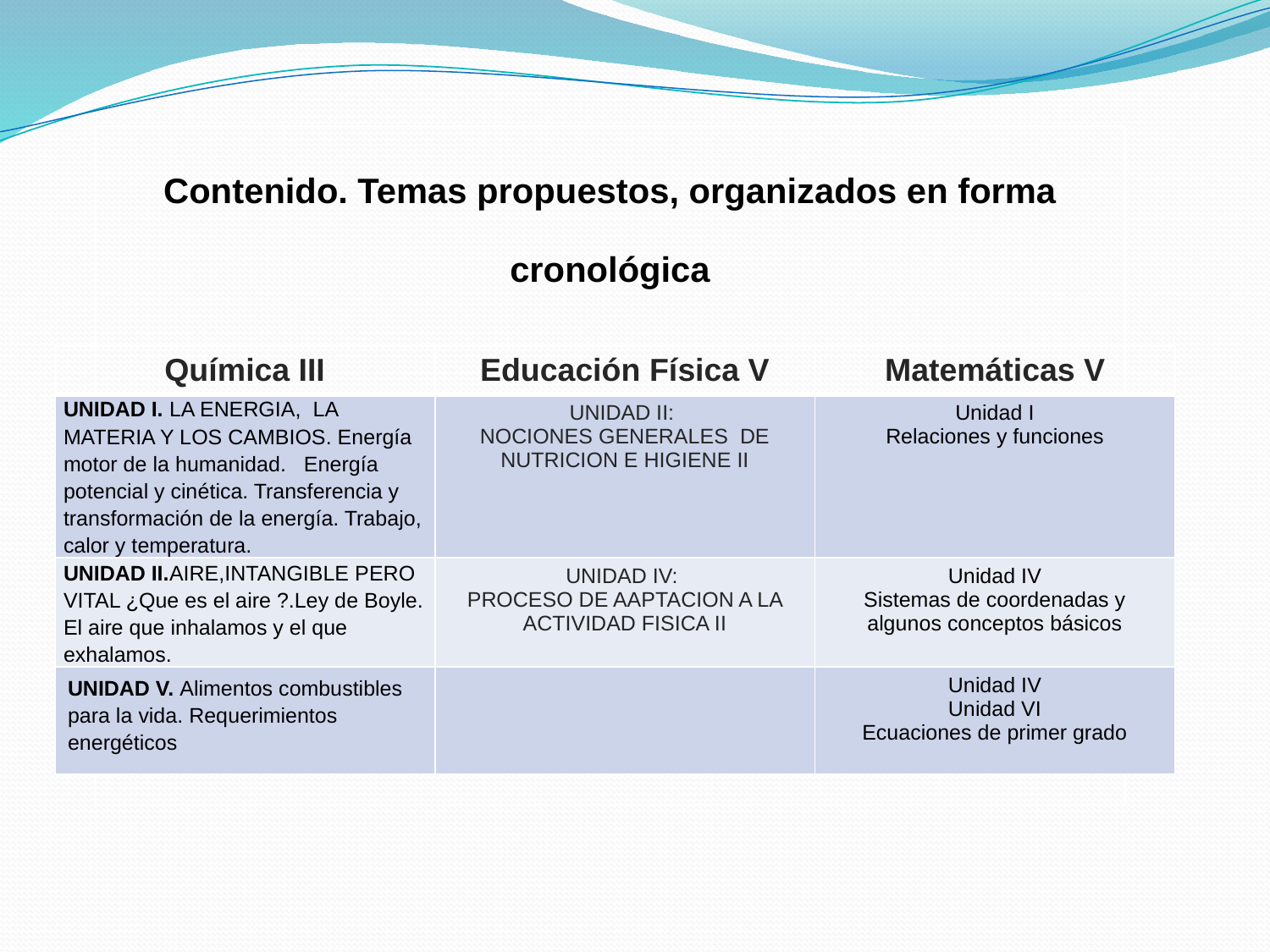

| Contenido. Temas propuestos, organizados en forma cronológica |
| --- |
|  |
| Química III | Educación Física V | Matemáticas V |
| --- | --- | --- |
| UNIDAD I. LA ENERGIA, LA MATERIA Y LOS CAMBIOS. Energía motor de la humanidad. Energía potencial y cinética. Transferencia y transformación de la energía. Trabajo, calor y temperatura. | UNIDAD II: NOCIONES GENERALES DE NUTRICION E HIGIENE II | Unidad I Relaciones y funciones |
| UNIDAD II.AIRE,INTANGIBLE PERO VITAL ¿Que es el aire ?.Ley de Boyle. El aire que inhalamos y el que exhalamos. | UNIDAD IV: PROCESO DE AAPTACION A LA ACTIVIDAD FISICA II | Unidad IV Sistemas de coordenadas y algunos conceptos básicos |
| UNIDAD V. Alimentos combustibles para la vida. Requerimientos energéticos |  | Unidad IV Unidad VI Ecuaciones de primer grado |